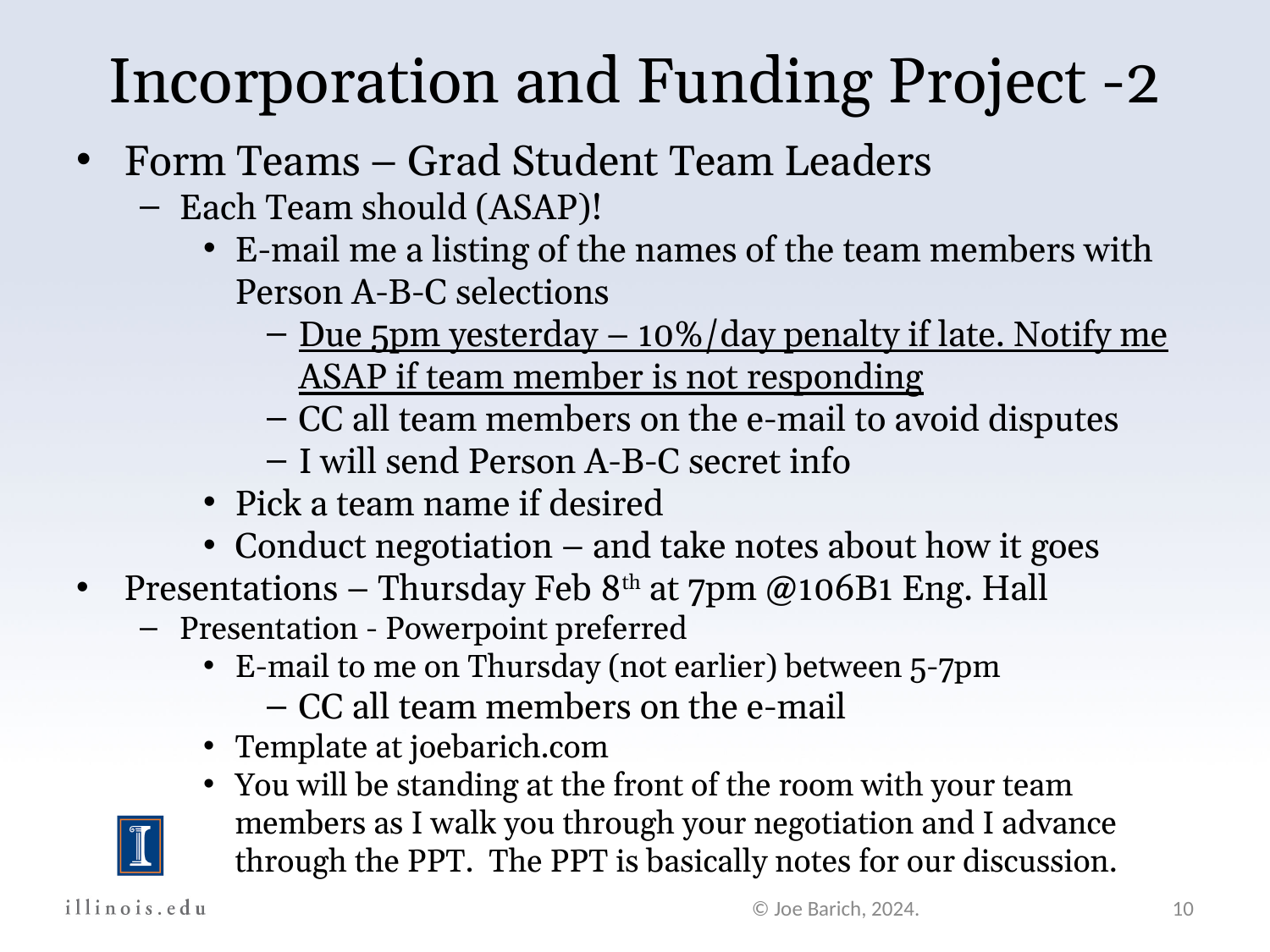

# Incorporation and Funding Project -2
Form Teams – Grad Student Team Leaders
Each Team should (ASAP)!
E-mail me a listing of the names of the team members with Person A-B-C selections
Due 5pm yesterday – 10%/day penalty if late. Notify me ASAP if team member is not responding
CC all team members on the e-mail to avoid disputes
I will send Person A-B-C secret info
Pick a team name if desired
Conduct negotiation – and take notes about how it goes
Presentations – Thursday Feb 8th at 7pm @106B1 Eng. Hall
Presentation - Powerpoint preferred
E-mail to me on Thursday (not earlier) between 5-7pm
CC all team members on the e-mail
Template at joebarich.com
You will be standing at the front of the room with your team members as I walk you through your negotiation and I advance through the PPT.  The PPT is basically notes for our discussion.

© Joe Barich, 2024.
10